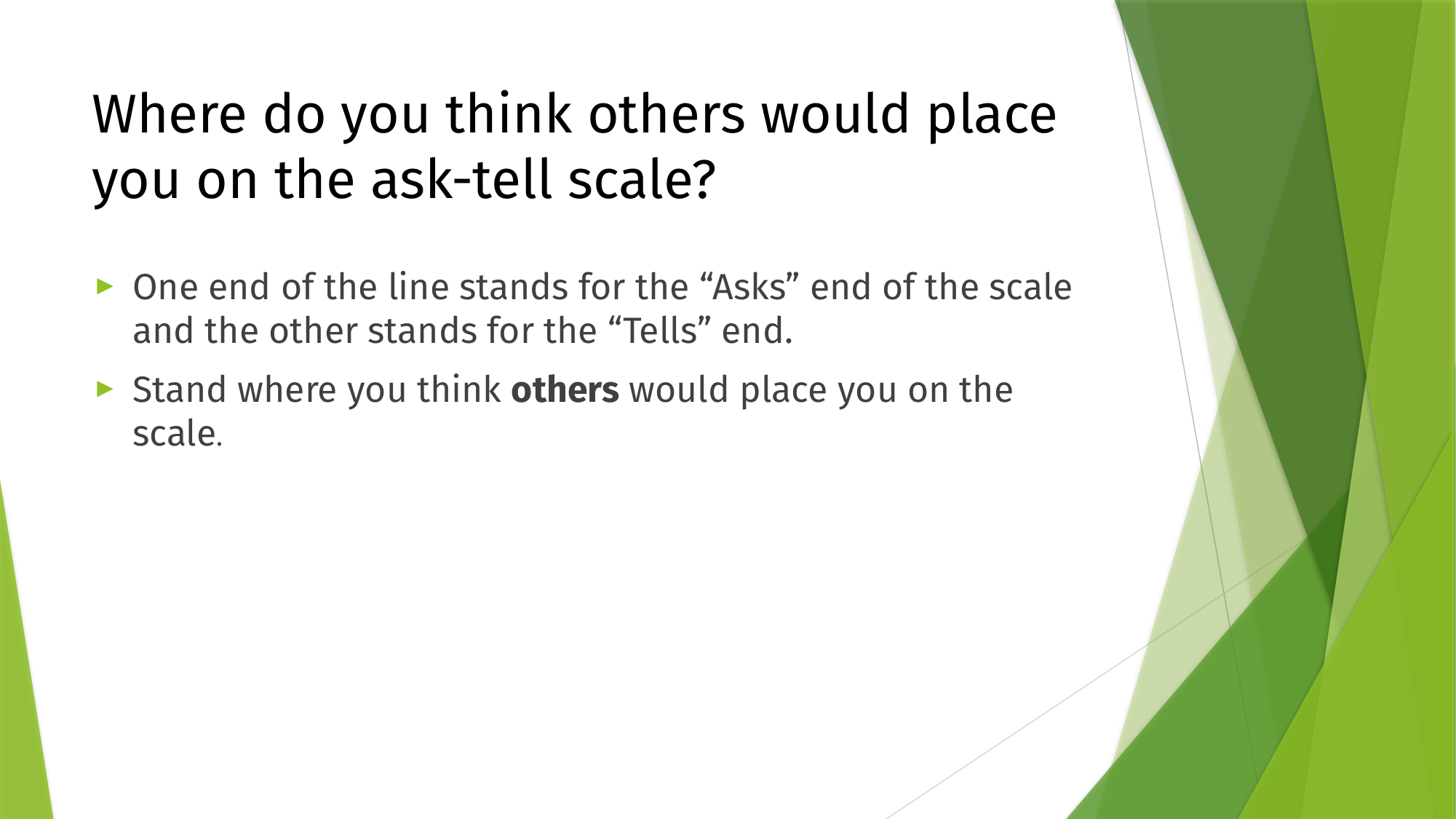

# Where do you think others would place you on the ask-tell scale?
One end of the line stands for the “Asks” end of the scale and the other stands for the “Tells” end.
Stand where you think others would place you on the scale.